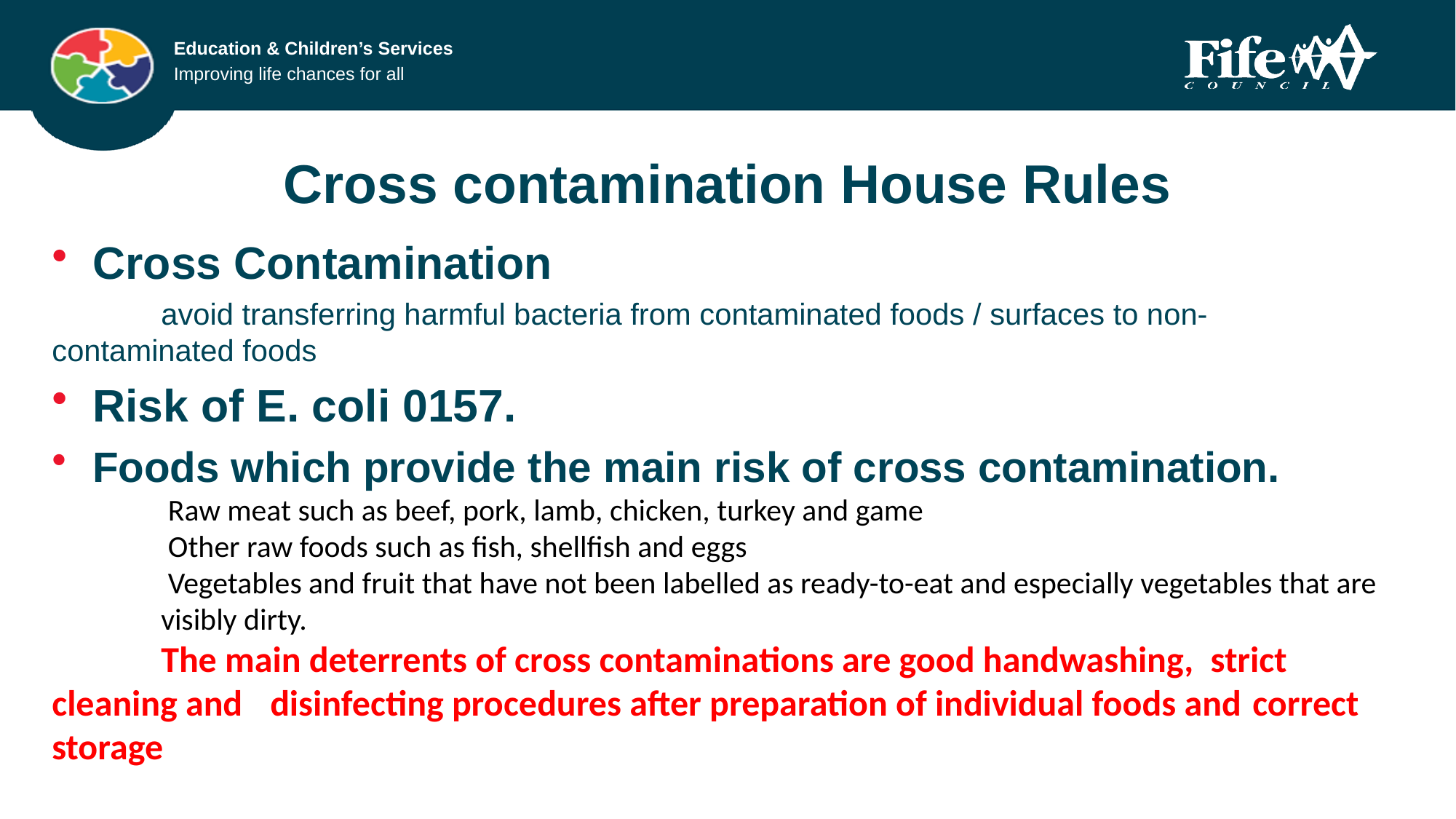

# Cross contamination House Rules
Cross Contamination
 	avoid transferring harmful bacteria from contaminated foods / surfaces to non-	contaminated foods
Risk of E. coli 0157.
Foods which provide the main risk of cross contamination.
	 Raw meat such as beef, pork, lamb, chicken, turkey and game
	 Other raw foods such as fish, shellfish and eggs
	 Vegetables and fruit that have not been labelled as ready-to-eat and especially vegetables that are 	visibly dirty.
	The main deterrents of cross contaminations are good handwashing,  strict 	cleaning and 	disinfecting procedures after preparation of individual foods and 	correct storage